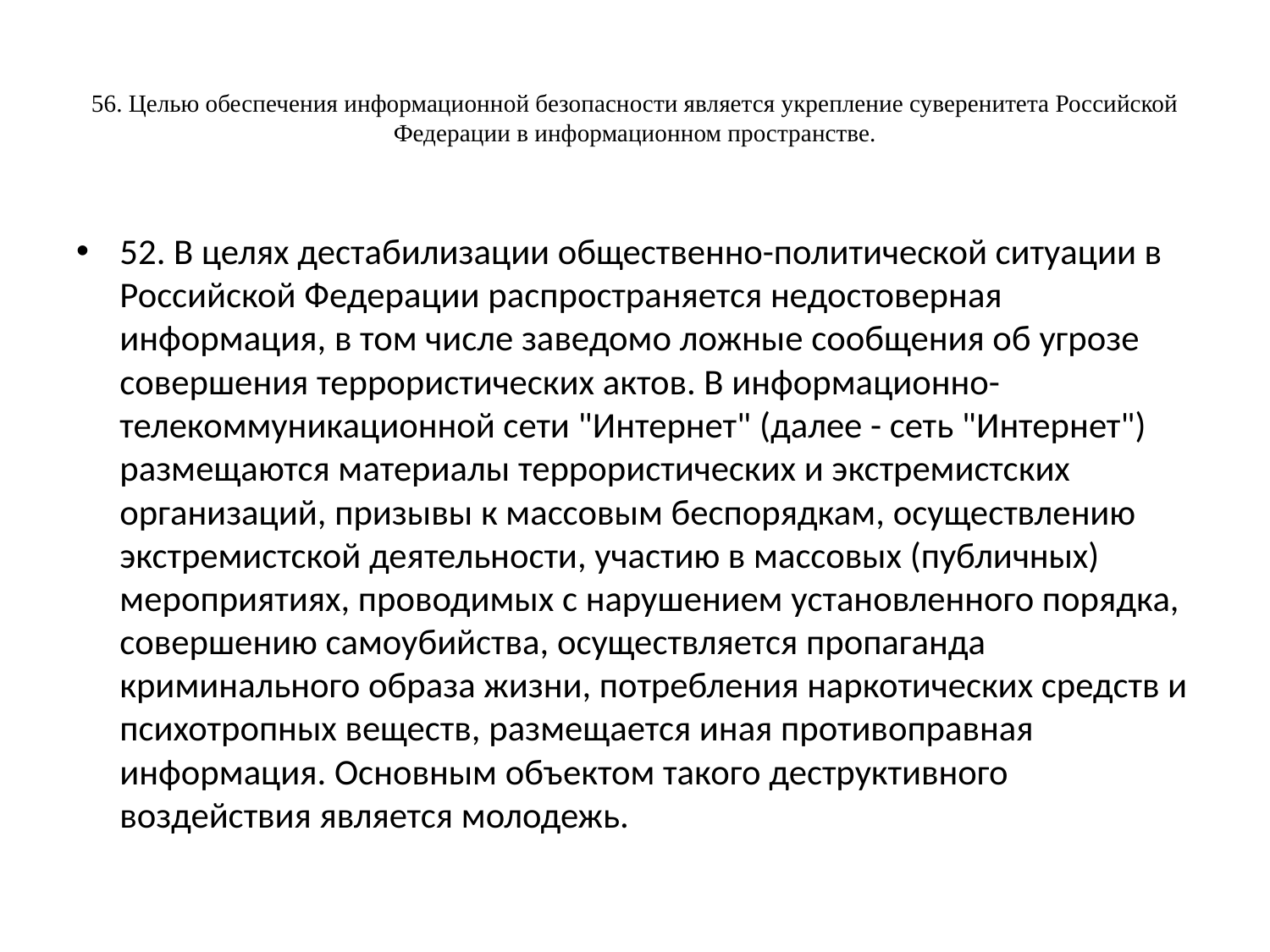

# 56. Целью обеспечения информационной безопасности является укрепление суверенитета Российской Федерации в информационном пространстве.
52. В целях дестабилизации общественно-политической ситуации в Российской Федерации распространяется недостоверная информация, в том числе заведомо ложные сообщения об угрозе совершения террористических актов. В информационно-телекоммуникационной сети "Интернет" (далее - сеть "Интернет") размещаются материалы террористических и экстремистских организаций, призывы к массовым беспорядкам, осуществлению экстремистской деятельности, участию в массовых (публичных) мероприятиях, проводимых с нарушением установленного порядка, совершению самоубийства, осуществляется пропаганда криминального образа жизни, потребления наркотических средств и психотропных веществ, размещается иная противоправная информация. Основным объектом такого деструктивного воздействия является молодежь.